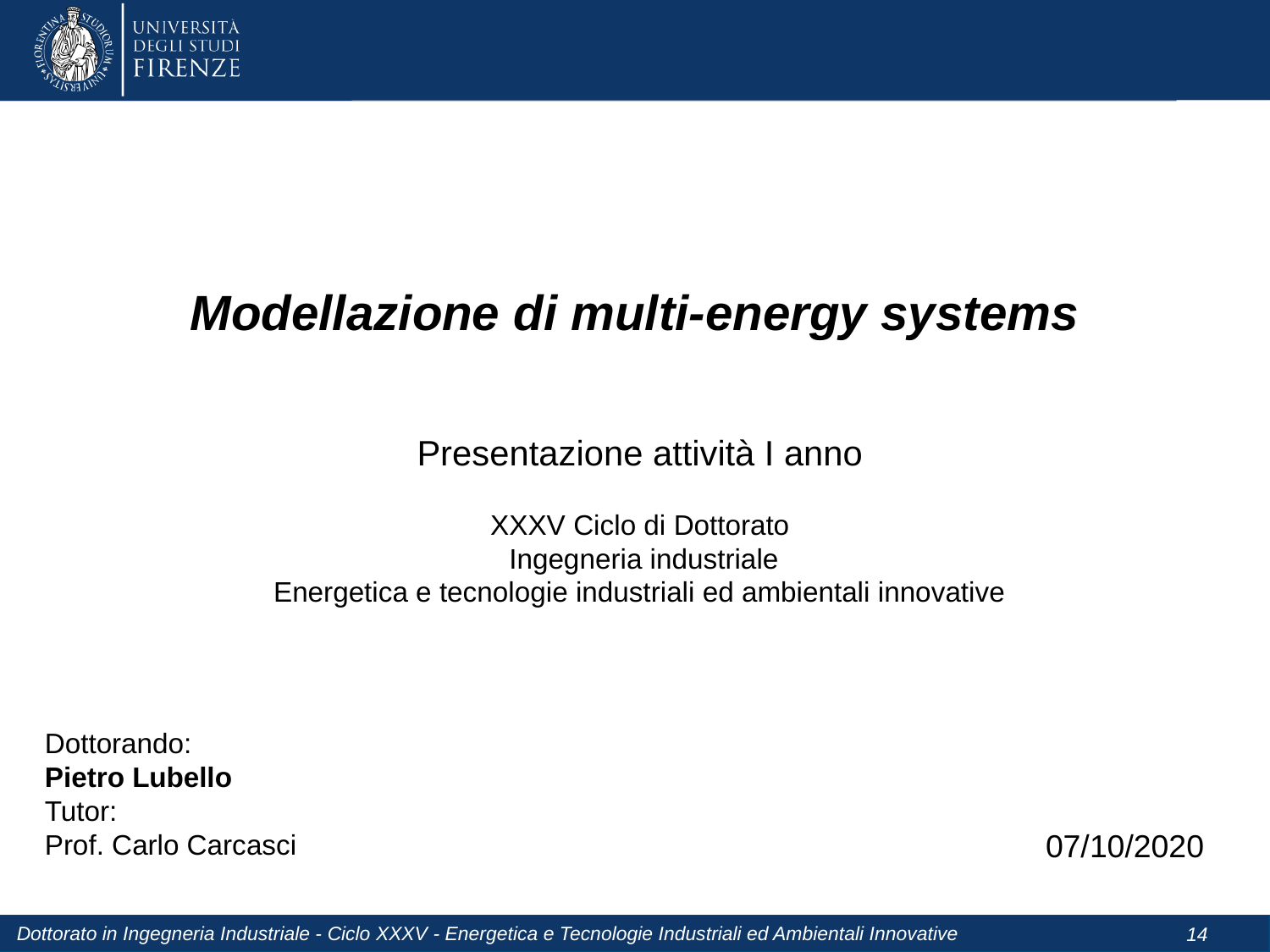

# Modellazione di multi-energy systems
Presentazione attività I anno

XXXV Ciclo di Dottorato
 Ingegneria industriale
Energetica e tecnologie industriali ed ambientali innovative
Dottorando:
Pietro Lubello
Tutor:
Prof. Carlo Carcasci

07/10/2020